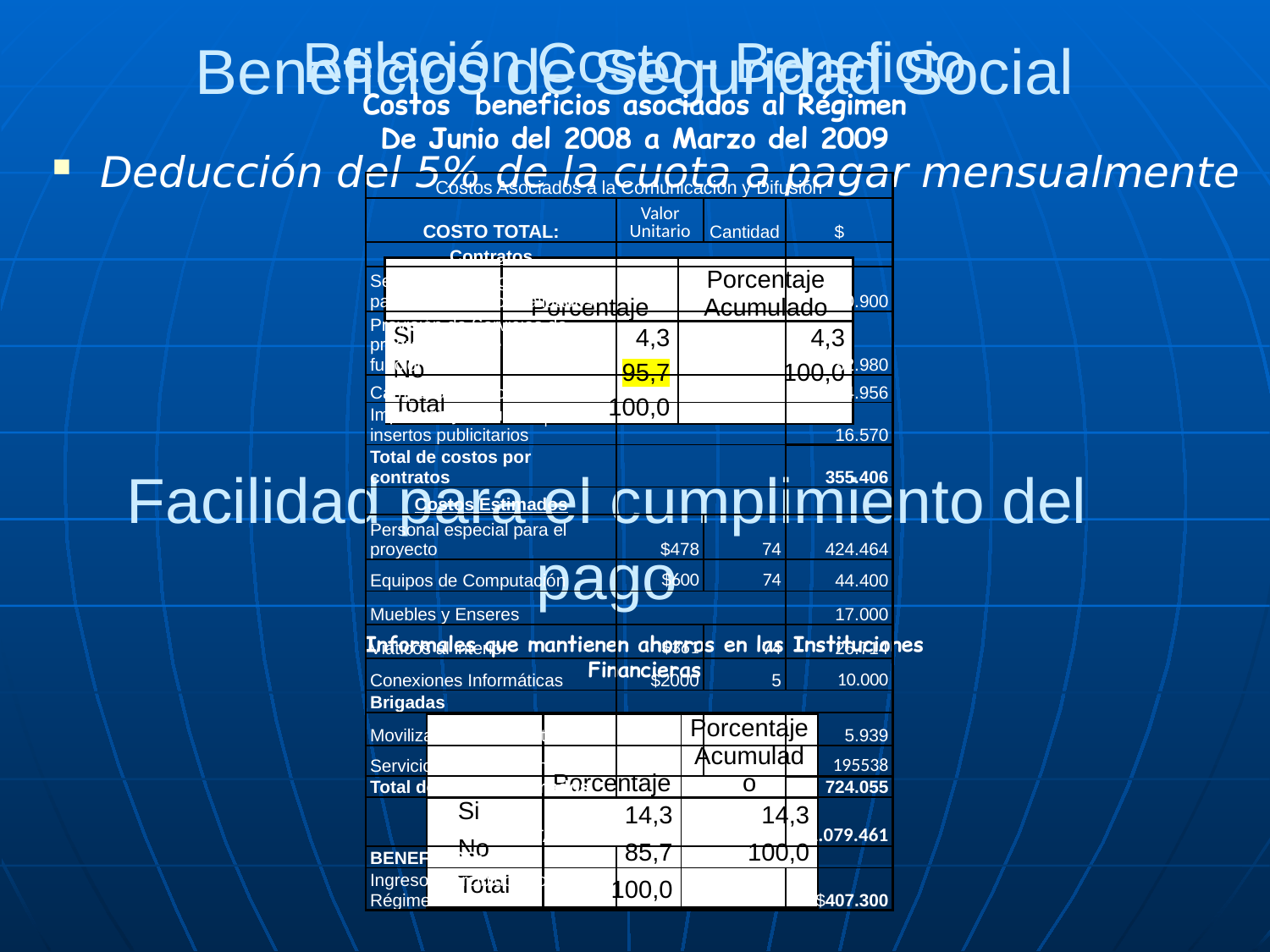

Relación Costo - Beneficio
# Beneficios de Seguridad Social
Costos  beneficios asociados al Régimen
De Junio del 2008 a Marzo del 2009

Deducción del 5% de la cuota a pagar mensualmente
| Costos Asociados a la Comunicación y Difusión |  |  |  |
| --- | --- | --- | --- |
| COSTO TOTAL: | Valor Unitario | Cantidad | $ |
| Contratos |  |  |  |
| Servicios de Programación para nuevas funcionalidades |  |  | 20.900 |
| Provisión de Servicios de programación de nuevas funcionalidades |  |  | 82.980 |
| Campañas publicitarias |  |  | 234.956 |
| Impresión y circulación de insertos publicitarios |  |  | 16.570 |
| Total de costos por contratos |  |  | 355.406 |
| Costos Estimados |  |  |  |
| Personal especial para el proyecto | $478 | 74 | 424.464 |
| Equipos de Computación | $600 | 74 | 44.400 |
| Muebles y Enseres |  |  | 17.000 |
| Viáticos al interior | $361 | 74 | 26.714 |
| Conexiones Informáticas | $2000 | 5 | 10.000 |
| Brigadas |  |  |  |
| Movilización (transporte) |  |  | 5.939 |
| Servicios Capacitaciones |  |  | 195538 |
| Total de costos estimados |  |  | 724.055 |
| TOTAL COSTOS |  |  | $1.079.461 |
| BENEFICIOS: |  |  |  |
| Ingresos percibidos por el Régimen |  |  | $407.300 |
|  | Porcentaje | Porcentaje Acumulado |
| --- | --- | --- |
| Si | 4,3 | 4,3 |
| No | 95,7 | 100,0 |
| Total | 100,0 |  |
Facilidad para el cumplimiento del pago
Informales que mantienen ahorros en las Instituciones Financieras

|  |  | Porcentaje | Porcentaje Acumulado |
| --- | --- | --- | --- |
|  | Si | 14,3 | 14,3 |
|  | No | 85,7 | 100,0 |
|  | Total | 100,0 |  |